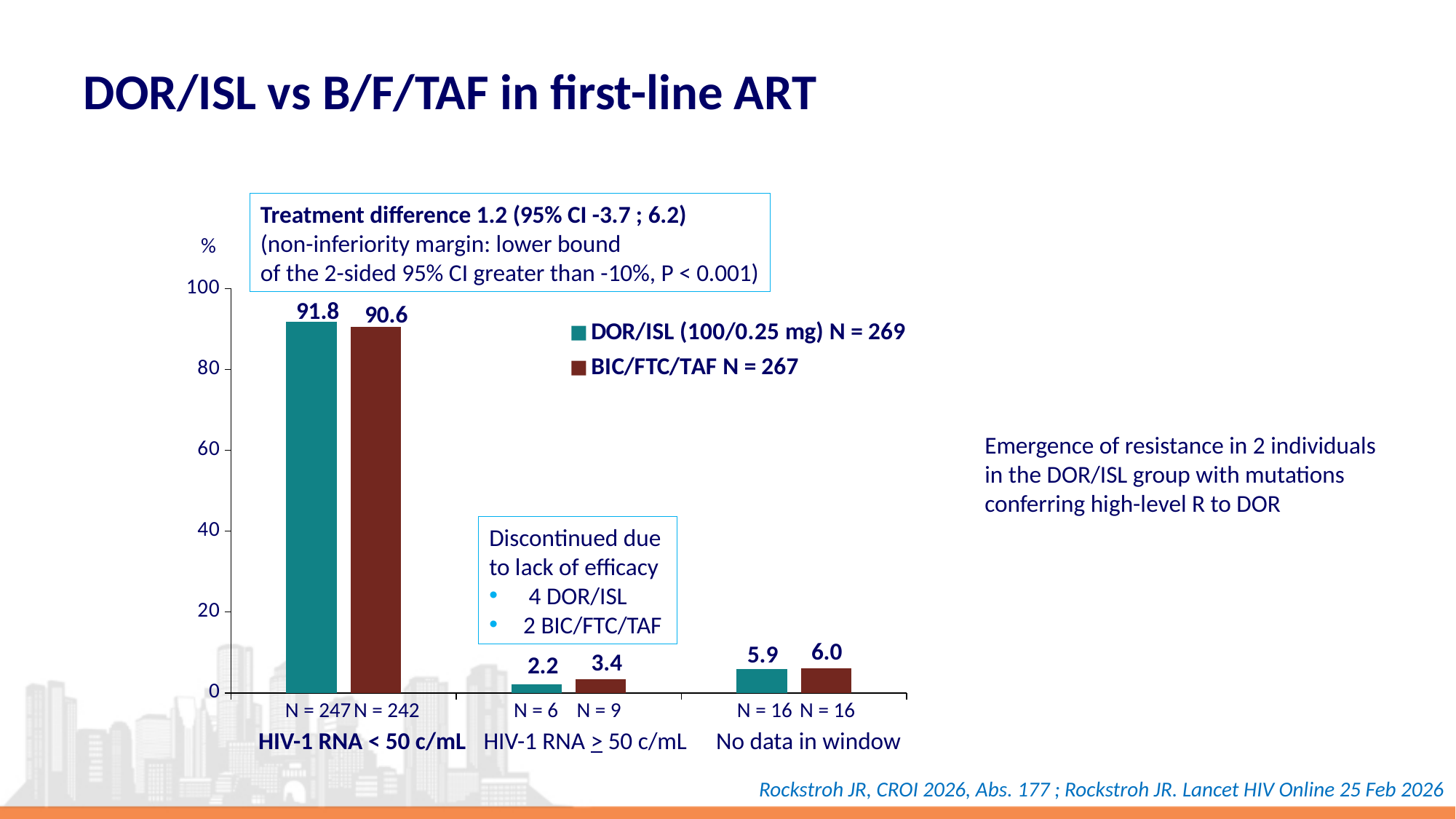

# DOR/ISL vs B/F/TAF in first-line ART
Treatment difference 1.2 (95% CI -3.7 ; 6.2)
(non-inferiority margin: lower bound
of the 2-sided 95% CI greater than -10%, P < 0.001)

### Chart

| Category | DOR/ISL (100/0.25 mg) N = 269 | BIC/FTC/TAF N = 267 |
|---|---|---|
| HIV-1 RNA < 50c/ml | 91.8 | 90.6 |
| HIV-1 RNA > 50c/ml | 2.2 | 3.4 |
| No data in window | 5.9 | 6.0 |
91.8
90.6
Discontinued due
to lack of efficacy
 4 DOR/ISL
2 BIC/FTC/TAF
6.0
5.9
3.4
2.2
N = 247
N = 242
N = 6
N = 9
N = 16
N = 16
HIV-1 RNA < 50 c/mL
HIV-1 RNA > 50 c/mL
No data in window
%
Emergence of resistance in 2 individuals
in the DOR/ISL group with mutations conferring high-level R to DOR
Rockstroh JR, CROI 2026, Abs. 177 ; Rockstroh JR. Lancet HIV Online 25 Feb 2026